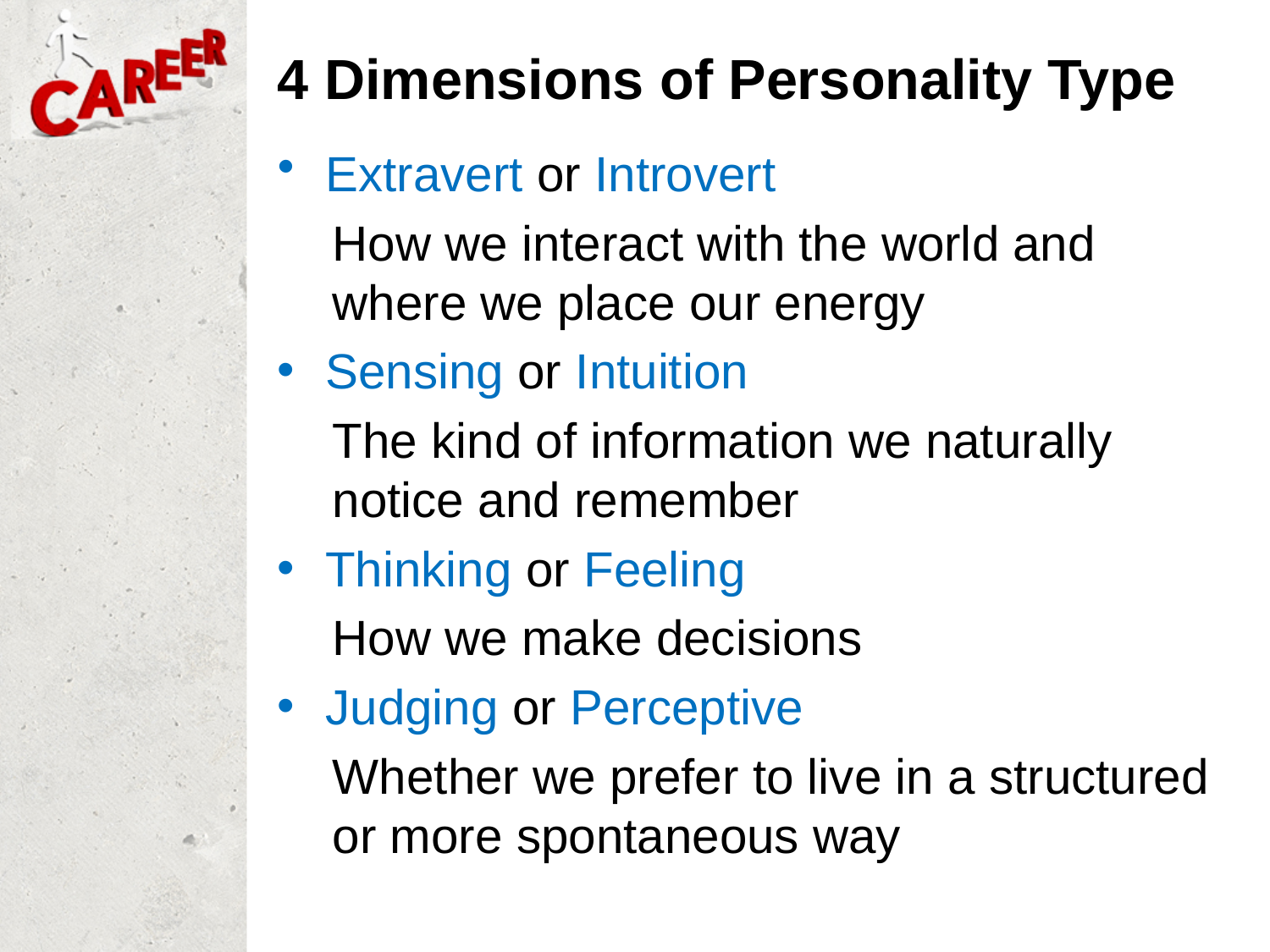

# 4 Dimensions of Personality Type
Extravert or Introvert
    How we interact with the world and
    where we place our energy
Sensing or Intuition
    The kind of information we naturally
    notice and remember
Thinking or Feeling
    How we make decisions
Judging or Perceptive
    Whether we prefer to live in a structured
    or more spontaneous way